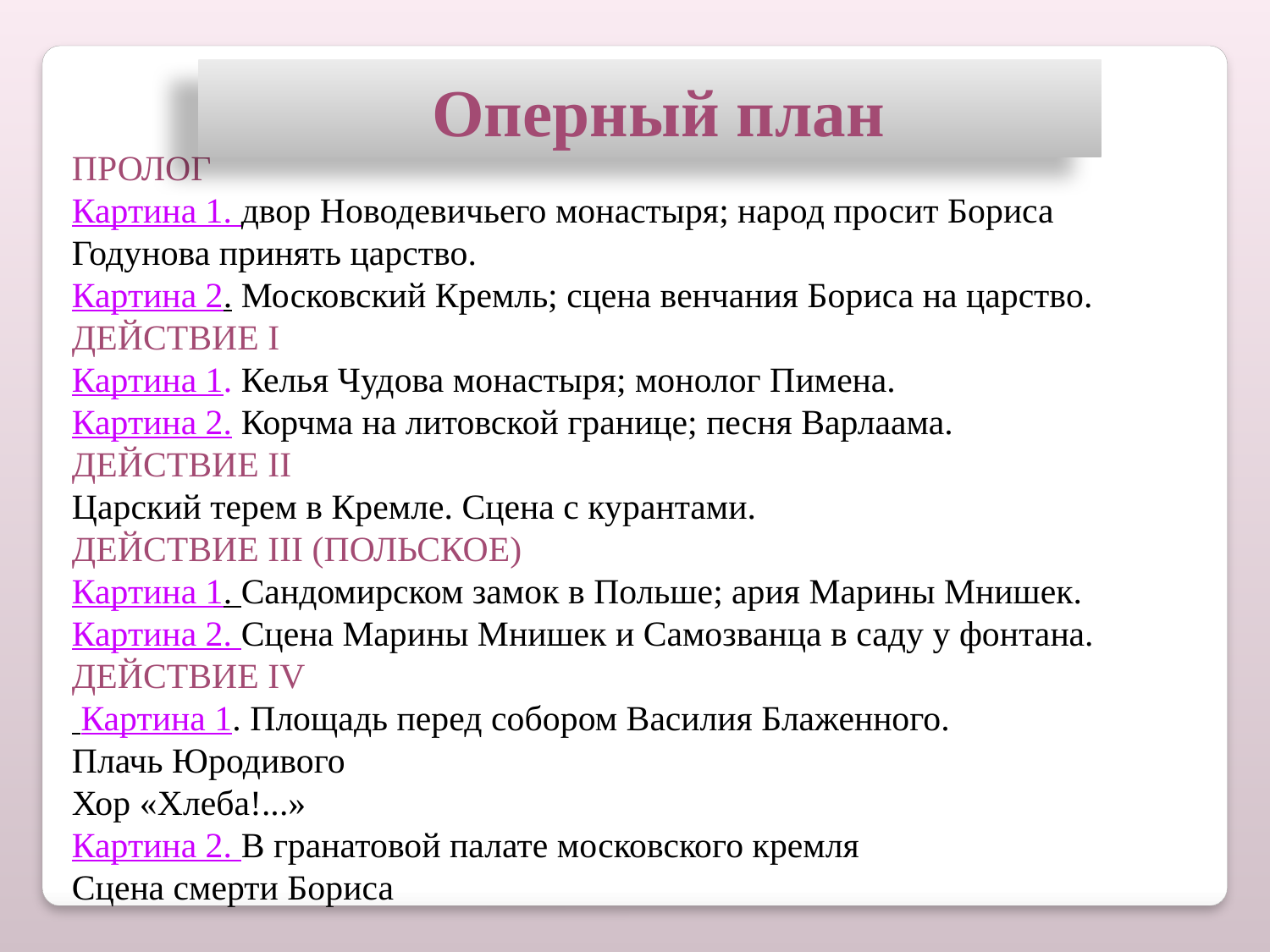

Оперный план
 Оперный план
ПРОЛОГ
Картина 1. двор Новодевичьего монастыря; народ просит Бориса Годунова принять царство.
Картина 2. Московский Кремль; сцена венчания Бориса на царство.
ДЕЙСТВИЕ I
Картина 1. Келья Чудова монастыря; монолог Пимена.
Картина 2. Корчма на литовской границе; песня Варлаама.
ДЕЙСТВИЕ II
Царский терем в Кремле. Сцена с курантами.
ДЕЙСТВИЕ III (ПОЛЬСКОЕ)
Картина 1. Сандомирском замок в Польше; ария Марины Мнишек.
Картина 2. Сцена Марины Мнишек и Самозванца в саду у фонтана.
ДЕЙСТВИЕ IV
 Картина 1. Площадь перед собором Василия Блаженного.
Плачь Юродивого
Хор «Хлеба!...»
Картина 2. В гранатовой палате московского кремля
Сцена смерти Бориса